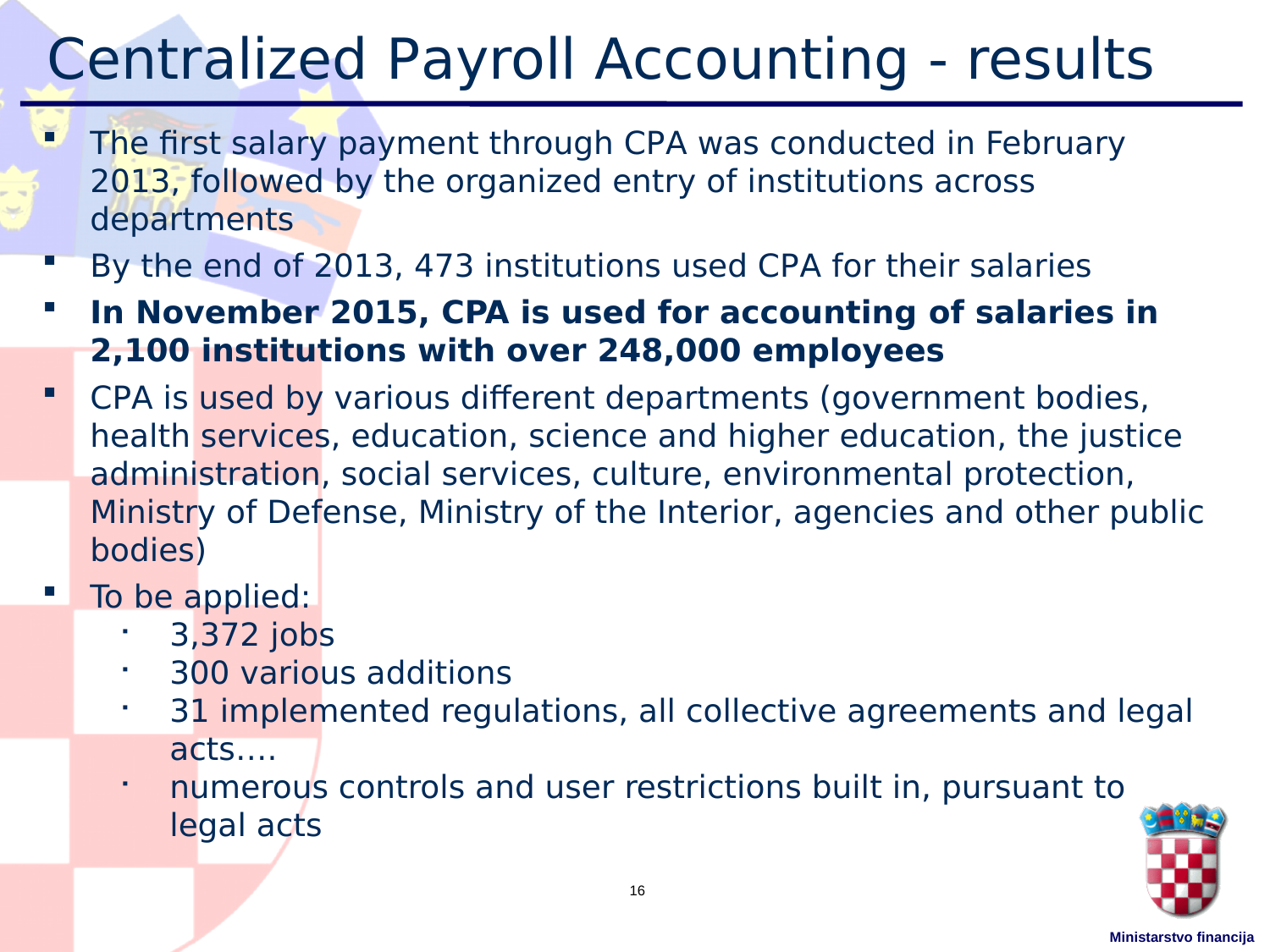

Centralized Payroll Accounting - results
The first salary payment through CPA was conducted in February 2013, followed by the organized entry of institutions across departments
By the end of 2013, 473 institutions used CPA for their salaries
In November 2015, CPA is used for accounting of salaries in 2,100 institutions with over 248,000 employees
CPA is used by various different departments (government bodies, health services, education, science and higher education, the justice administration, social services, culture, environmental protection, Ministry of Defense, Ministry of the Interior, agencies and other public bodies)
To be applied:
3,372 jobs
300 various additions
31 implemented regulations, all collective agreements and legal acts….
numerous controls and user restrictions built in, pursuant to legal acts

16